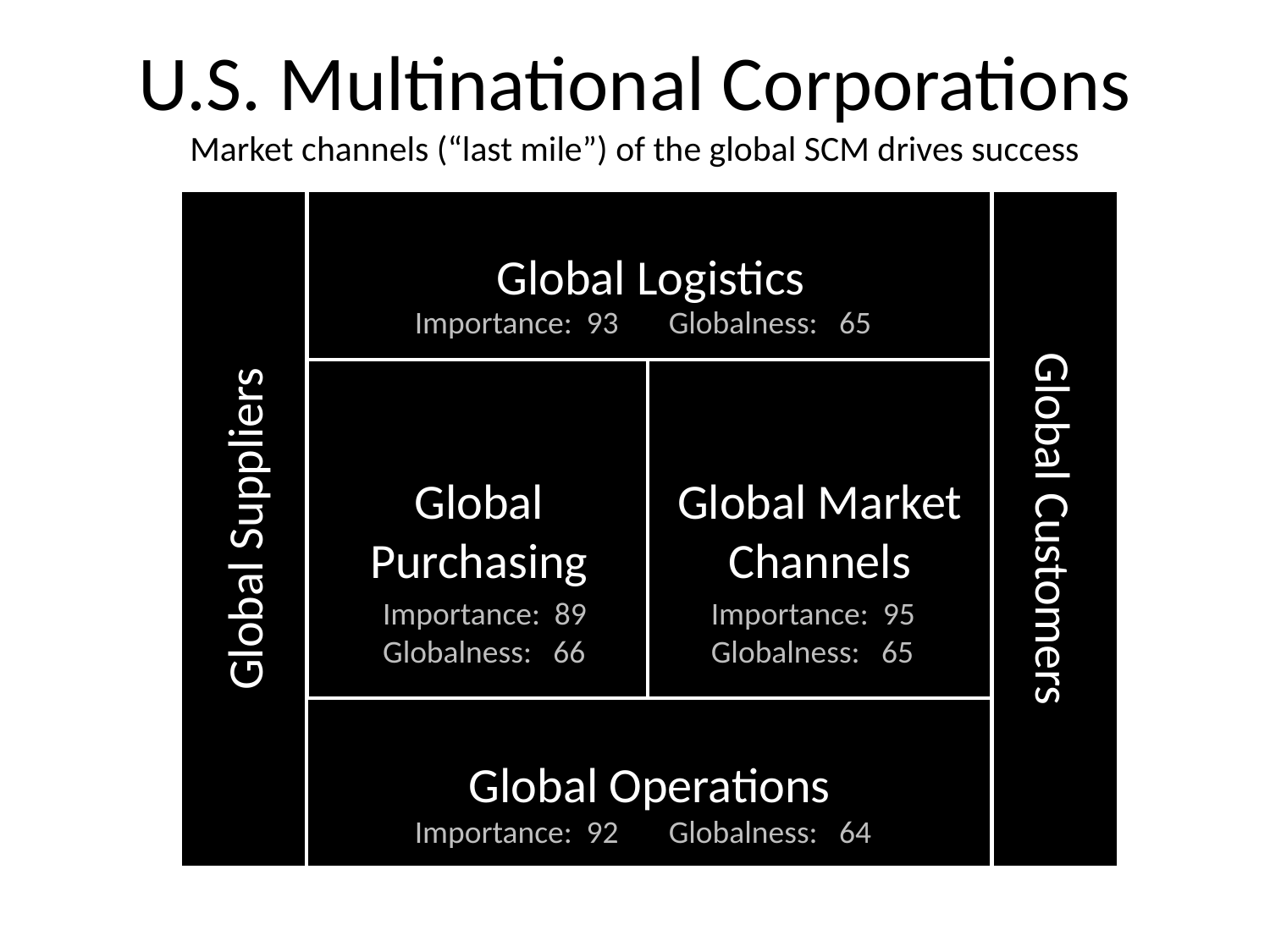

# U.S. Multinational Corporations Market channels (“last mile”) of the global SCM drives success
Global Logistics
Importance:  93	Globalness:   65
Global Purchasing
Global Market Channels
Global Customers
Global Suppliers
Importance:  89
Globalness:   66
Importance:  95
Globalness:   65
Global Operations
Importance:  92	Globalness:   64